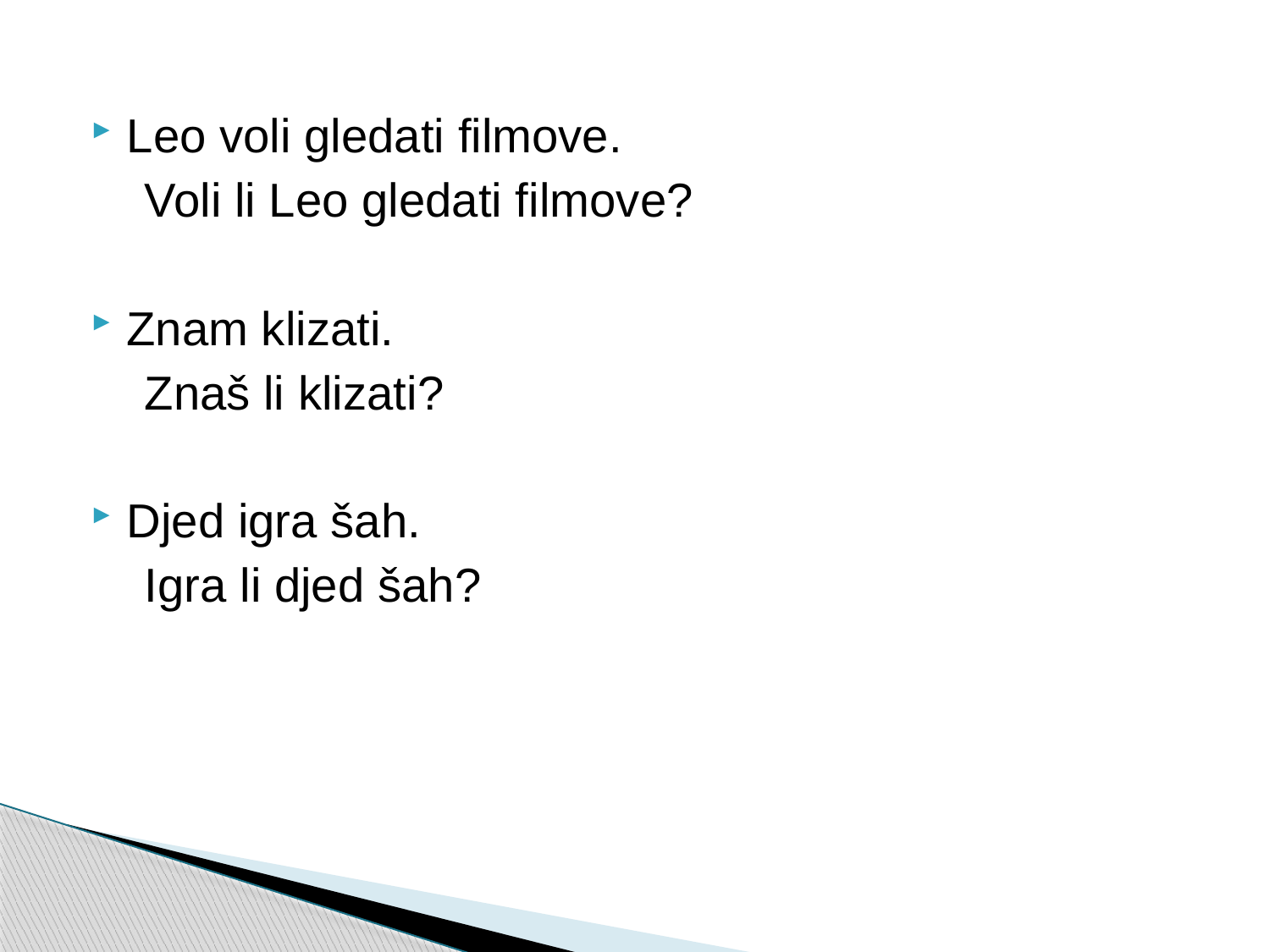

#
Leo voli gledati filmove.
    Voli li Leo gledati filmove?

Znam klizati.
    Znaš li klizati?

Djed igra šah.
    Igra li djed šah?